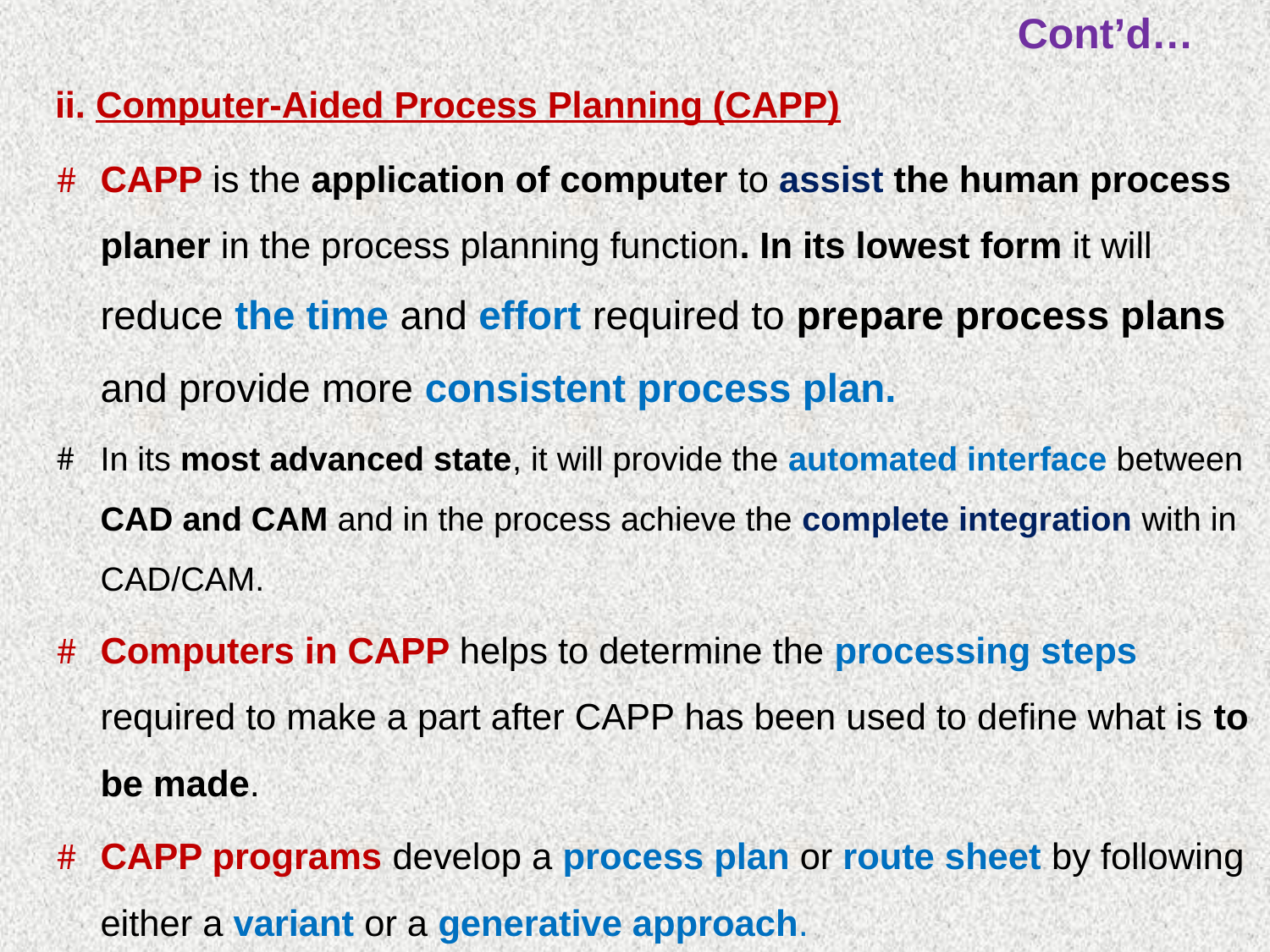

# Cont’d…
ii. Computer-Aided Process Planning (CAPP)
CAPP is the application of computer to assist the human process planer in the process planning function. In its lowest form it will reduce the time and effort required to prepare process plans and provide more consistent process plan.
In its most advanced state, it will provide the automated interface between CAD and CAM and in the process achieve the complete integration with in CAD/CAM.
Computers in CAPP helps to determine the processing steps required to make a part after CAPP has been used to define what is to be made.
CAPP programs develop a process plan or route sheet by following either a variant or a generative approach.